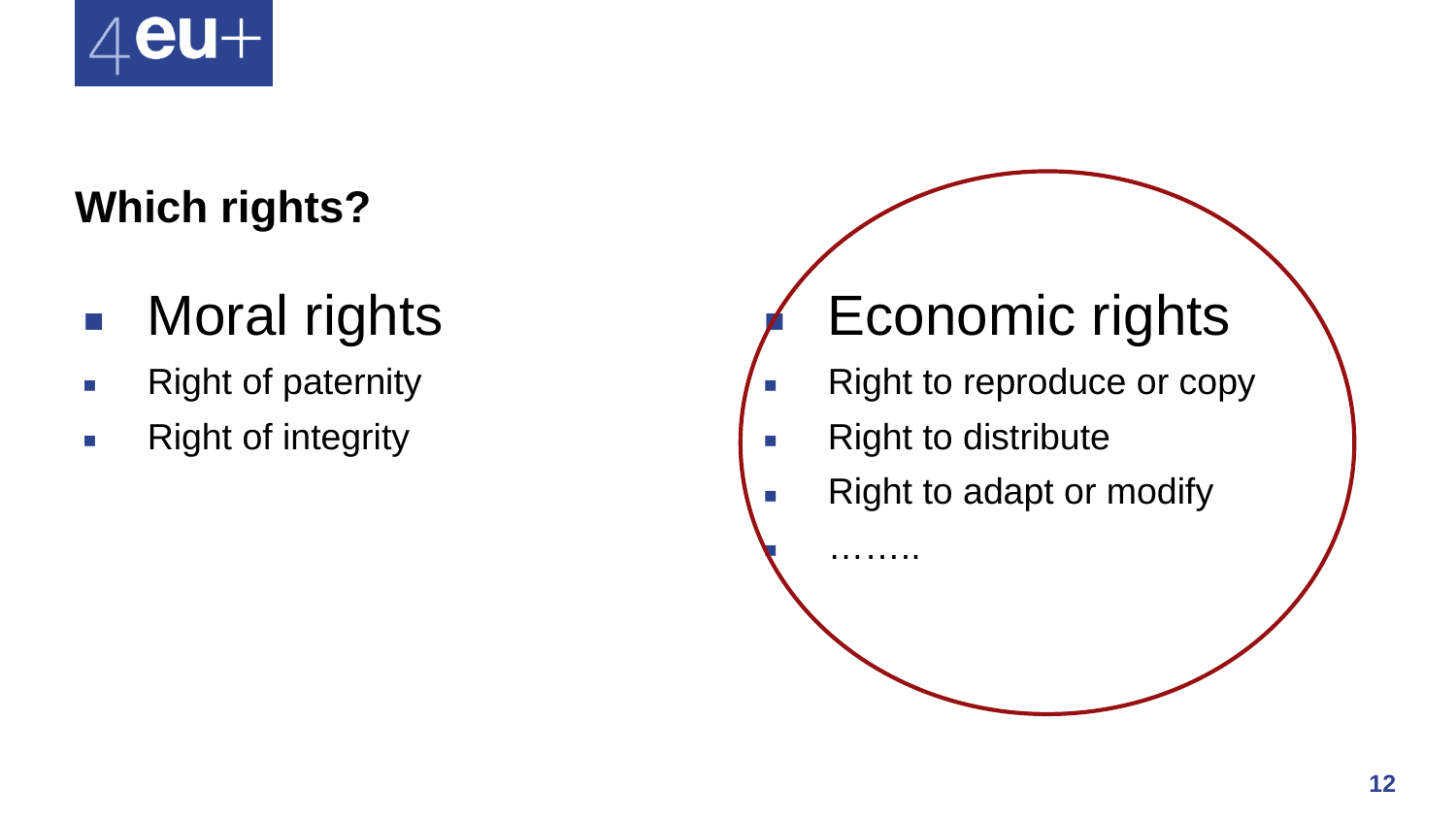

# Which rights?

Moral rights
Right of paternity
Right of integrity
Economic rights
Right to reproduce or copy
Right to distribute
Right to adapt or modify
……..
12